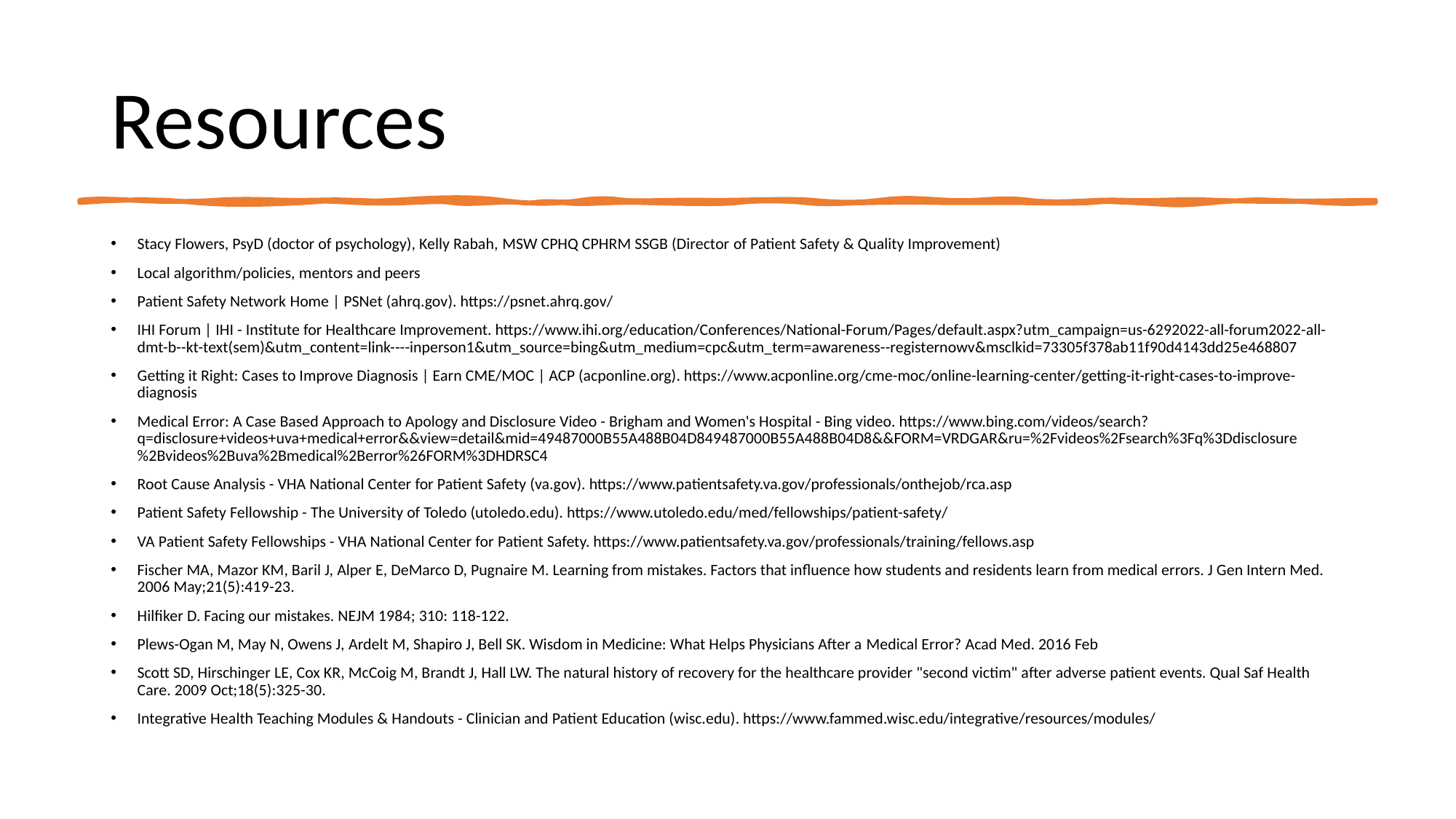

# Resources

Stacy Flowers, PsyD (doctor of psychology), Kelly Rabah, MSW CPHQ CPHRM SSGB (Director of Patient Safety & Quality Improvement)
Local algorithm/policies, mentors and peers
Patient Safety Network Home | PSNet (ahrq.gov). https://psnet.ahrq.gov/
IHI Forum | IHI - Institute for Healthcare Improvement. https://www.ihi.org/education/Conferences/National-Forum/Pages/default.aspx?utm_campaign=us-6292022-all-forum2022-all-dmt-b--kt-text(sem)&utm_content=link----inperson1&utm_source=bing&utm_medium=cpc&utm_term=awareness--registernowv&msclkid=73305f378ab11f90d4143dd25e468807
Getting it Right: Cases to Improve Diagnosis | Earn CME/MOC | ACP (acponline.org). https://www.acponline.org/cme-moc/online-learning-center/getting-it-right-cases-to-improve-diagnosis
Medical Error: A Case Based Approach to Apology and Disclosure Video - Brigham and Women's Hospital - Bing video. https://www.bing.com/videos/search?q=disclosure+videos+uva+medical+error&&view=detail&mid=49487000B55A488B04D849487000B55A488B04D8&&FORM=VRDGAR&ru=%2Fvideos%2Fsearch%3Fq%3Ddisclosure%2Bvideos%2Buva%2Bmedical%2Berror%26FORM%3DHDRSC4
Root Cause Analysis - VHA National Center for Patient Safety (va.gov). https://www.patientsafety.va.gov/professionals/onthejob/rca.asp
Patient Safety Fellowship - The University of Toledo (utoledo.edu). https://www.utoledo.edu/med/fellowships/patient-safety/
VA Patient Safety Fellowships - VHA National Center for Patient Safety. https://www.patientsafety.va.gov/professionals/training/fellows.asp
Fischer MA, Mazor KM, Baril J, Alper E, DeMarco D, Pugnaire M. Learning from mistakes. Factors that influence how students and residents learn from medical errors. J Gen Intern Med. 2006 May;21(5):419-23.
Hilfiker D. Facing our mistakes. NEJM 1984; 310: 118-122.
Plews-Ogan M, May N, Owens J, Ardelt M, Shapiro J, Bell SK. Wisdom in Medicine: What Helps Physicians After a Medical Error? Acad Med. 2016 Feb
Scott SD, Hirschinger LE, Cox KR, McCoig M, Brandt J, Hall LW. The natural history of recovery for the healthcare provider "second victim" after adverse patient events. Qual Saf Health Care. 2009 Oct;18(5):325-30.
Integrative Health Teaching Modules & Handouts - Clinician and Patient Education (wisc.edu). https://www.fammed.wisc.edu/integrative/resources/modules/